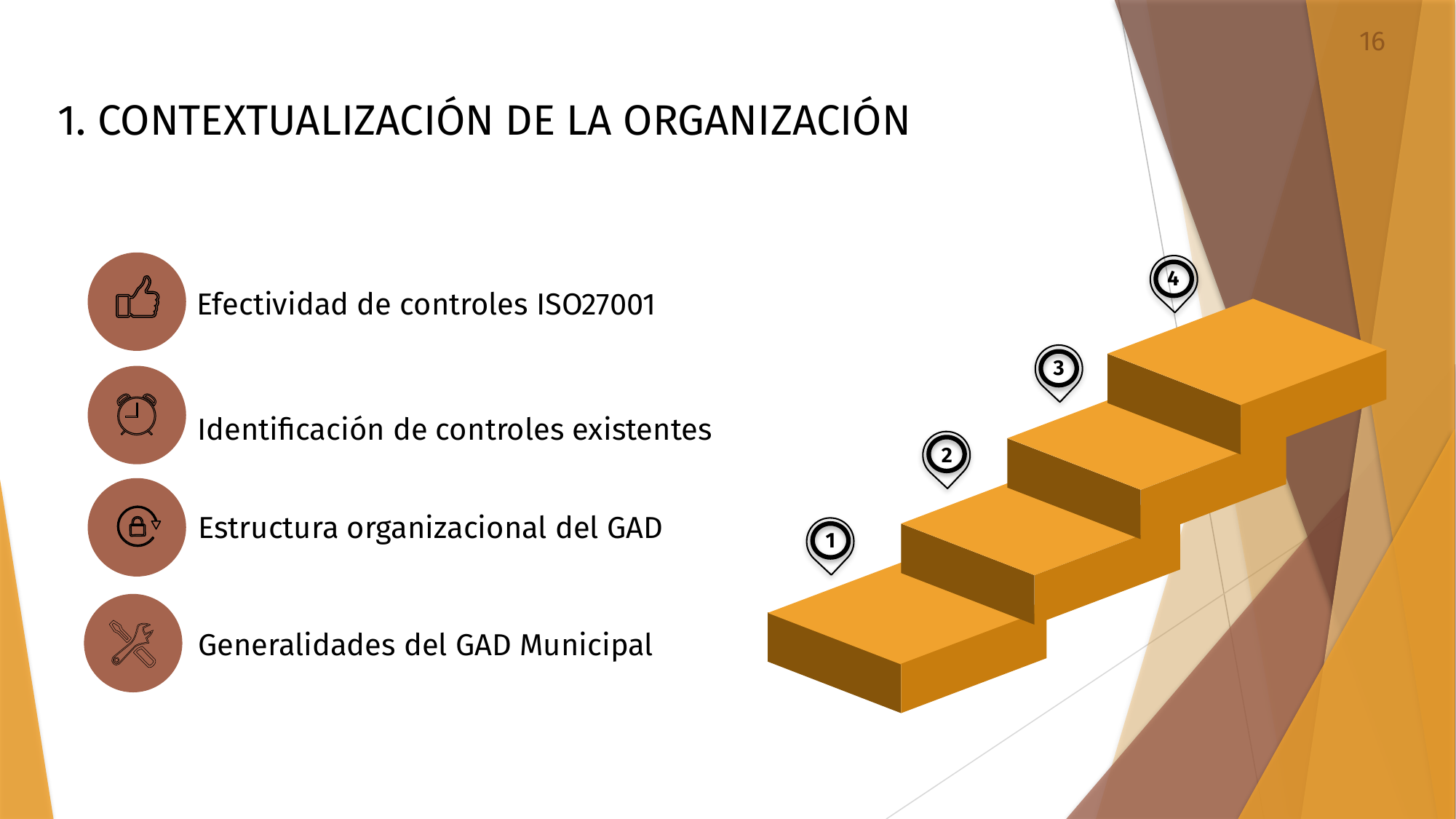

16
1. CONTEXTUALIZACIÓN DE LA ORGANIZACIÓN

4

3

2

1

Efectividad de controles ISO27001
Identificación de controles existentes
Estructura organizacional del GAD
Generalidades del GAD Municipal